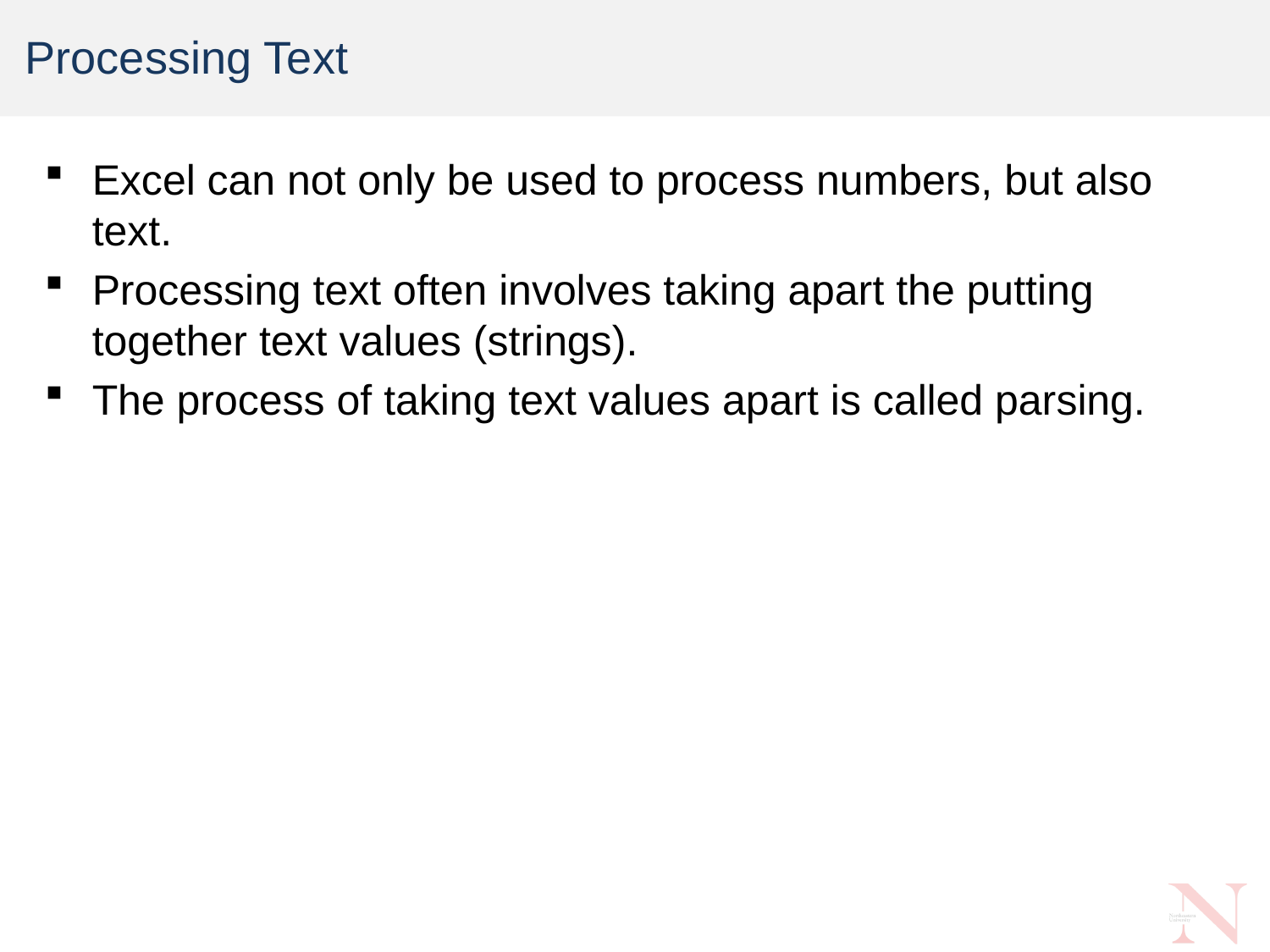

# Processing Text
Excel can not only be used to process numbers, but also text.
Processing text often involves taking apart the putting together text values (strings).
The process of taking text values apart is called parsing.